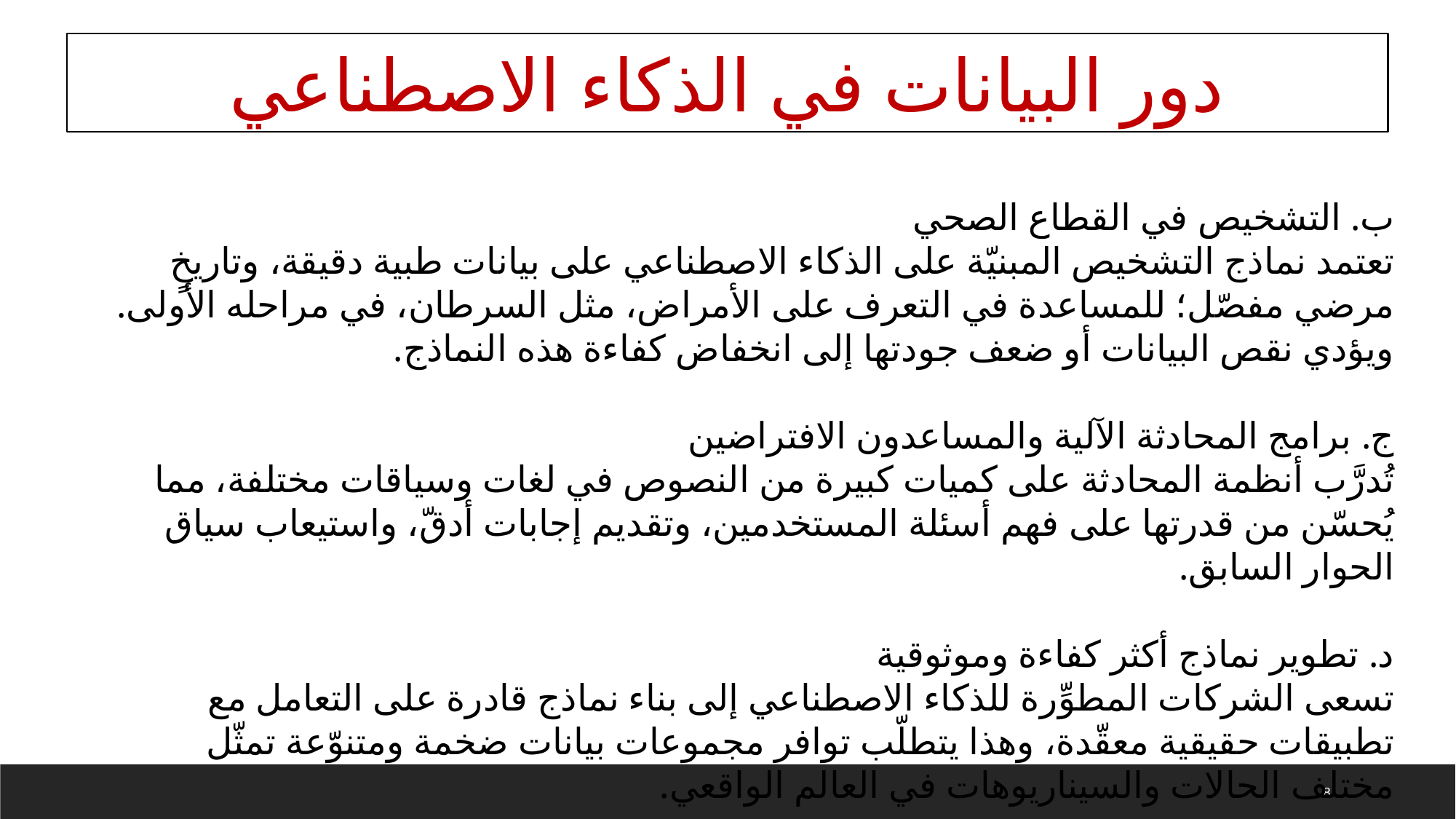

دور البيانات في الذكاء الاصطناعي
ب. التشخيص في القطاع الصحي
تعتمد نماذج التشخيص المبنيّة على الذكاء الاصطناعي على بيانات طبية دقيقة، وتاريخٍ مرضي مفصّل؛ للمساعدة في التعرف على الأمراض، مثل السرطان، في مراحله الأولى. ويؤدي نقص البيانات أو ضعف جودتها إلى انخفاض كفاءة هذه النماذج.

ج. برامج المحادثة الآلية والمساعدون الافتراضين
تُدرَّب أنظمة المحادثة على كميات كبيرة من النصوص في لغات وسياقات مختلفة، مما يُحسّن من قدرتها على فهم أسئلة المستخدمين، وتقديم إجابات أدقّ، واستيعاب سياق الحوار السابق.

د. تطوير نماذج أكثر كفاءة وموثوقية
تسعى الشركات المطوِّرة للذكاء الاصطناعي إلى بناء نماذج قادرة على التعامل مع تطبيقات حقيقية معقّدة، وهذا يتطلّب توافر مجموعات بيانات ضخمة ومتنوّعة تمثّل مختلف الحالات والسيناريوهات في العالم الواقعي.
8